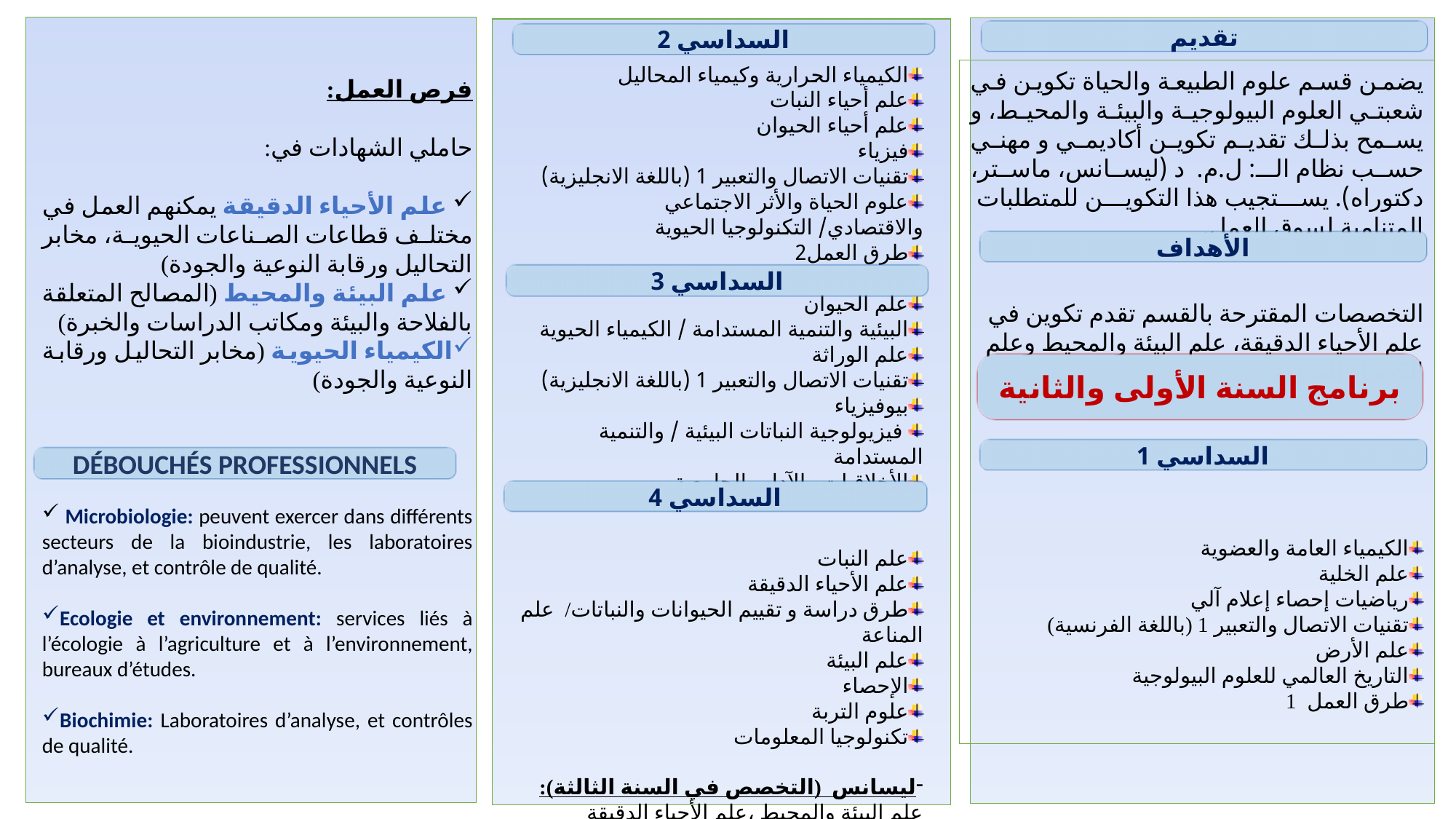

تقديم
السداسي 2

فرص العمل:

حاملي الشهادات في:

 علم الأحياء الدقيقة يمكنهم العمل في مختلف قطاعات الصناعات الحيوية، مخابر التحاليل ورقابة النوعية والجودة)
 علم البيئة والمحيط (المصالح المتعلقة بالفلاحة والبيئة ومكاتب الدراسات والخبرة)
الكيمياء الحيوية (مخابر التحاليل ورقابة النوعية والجودة)

Les diplômés en:

 Microbiologie: peuvent exercer dans différents secteurs de la bioindustrie, les laboratoires d’analyse, et contrôle de qualité.

Ecologie et environnement: services liés à l’écologie à l’agriculture et à l’environnement, bureaux d’études.

Biochimie: Laboratoires d’analyse, et contrôles de qualité.

الكيمياء الحرارية وكيمياء المحاليل
علم أحياء النبات
علم أحياء الحيوان
فيزياء
تقنيات الاتصال والتعبير 1 (باللغة الانجليزية)
علوم الحياة والأثر الاجتماعي والاقتصادي/ التكنولوجيا الحيوية
طرق العمل2

علم الحيوان
البيئية والتنمية المستدامة / الكيمياء الحيوية
علم الوراثة
تقنيات الاتصال والتعبير 1 (باللغة الانجليزية)
بيوفيزياء
 فيزيولوجية النباتات البيئية / والتنمية المستدامة
الأخلاقيات والآداب الجامعية

علم النبات
علم الأحياء الدقيقة
طرق دراسة و تقييم الحيوانات والنباتات/  علم المناعة
علم البيئة
الإحصاء
علوم التربة
تكنولوجيا المعلومات

ليسانس  (التخصص في السنة الثالثة):
علم البيئة والمحيط ،علم الأحياء الدقيقة والكيمياء الحيوية
الماستر والدكتوراه: في نفس التخصصات
يضمن قسم علوم الطبيعة والحياة تكوين في شعبتي العلوم البيولوجية والبيئة والمحيط، و يسمح بذلك تقديم تكوين أكاديمي و مهني حسب نظام الـ: ل.م.د (ليسانس، ماستر، دكتوراه). يستجيب هذا التكوين للمتطلبات  المتنامية لسوق العمل.

التخصصات المقترحة بالقسم تقدم تكوين في علم الأحياء الدقيقة، علم البيئة والمحيط وعلم الكيمياء الحيوية .

الكيمياء العامة والعضوية
علم الخلية
رياضيات إحصاء إعلام آلي
تقنيات الاتصال والتعبير 1 (باللغة الفرنسية)
علم الأرض
التاريخ العالمي للعلوم البيولوجية
طرق العمل  1

الأهداف
السداسي 3
برنامج السنة الأولى والثانية
السداسي 1
Débouchés professionnels
السداسي 4